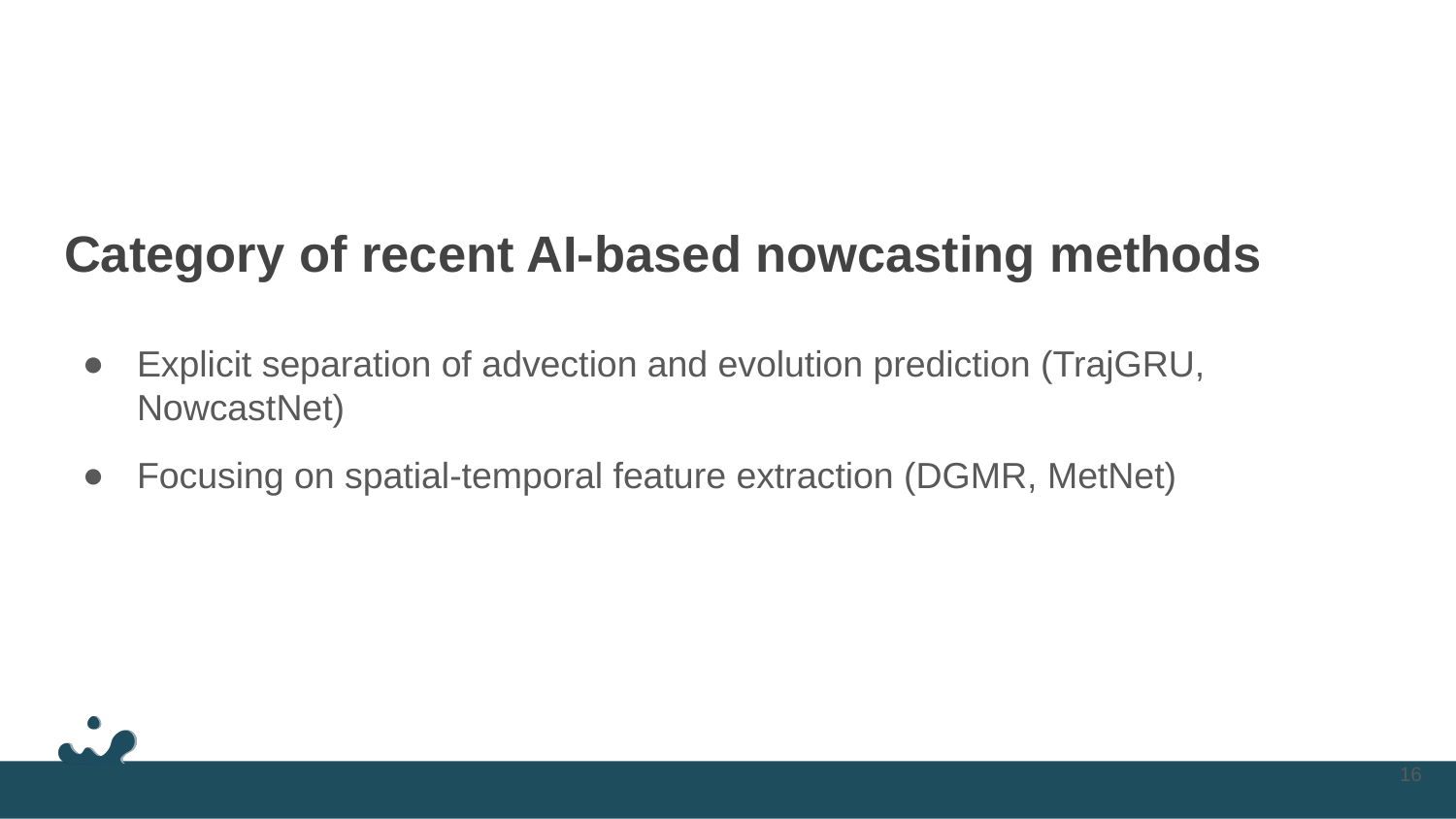

# Category of recent AI-based nowcasting methods
Explicit separation of advection and evolution prediction (TrajGRU, NowcastNet)
Focusing on spatial-temporal feature extraction (DGMR, MetNet)
16